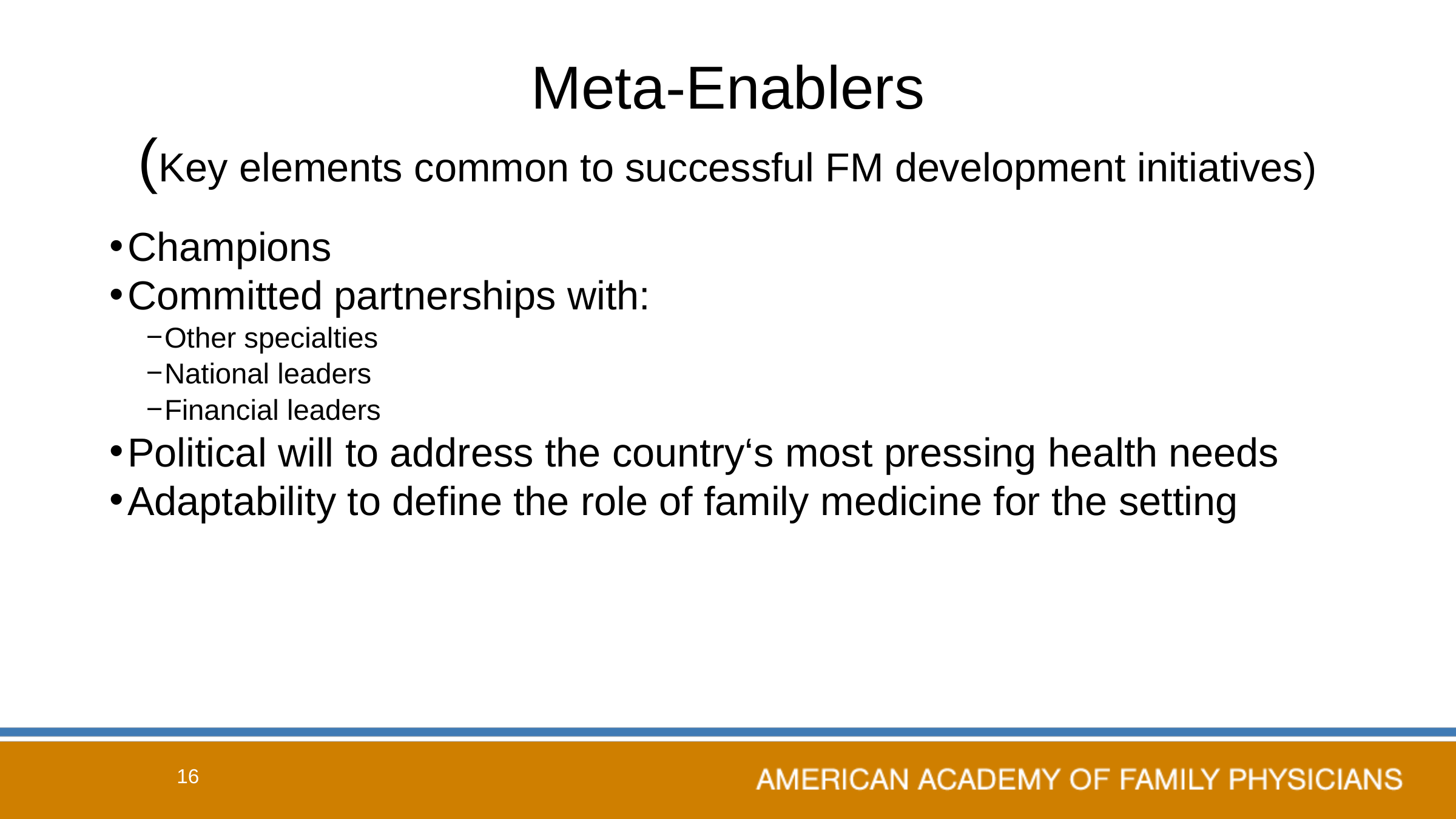

# Meta-Enablers (Key elements common to successful FM development initiatives)
Champions
Committed partnerships with:
Other specialties
National leaders
Financial leaders
Political will to address the country‘s most pressing health needs
Adaptability to define the role of family medicine for the setting
16